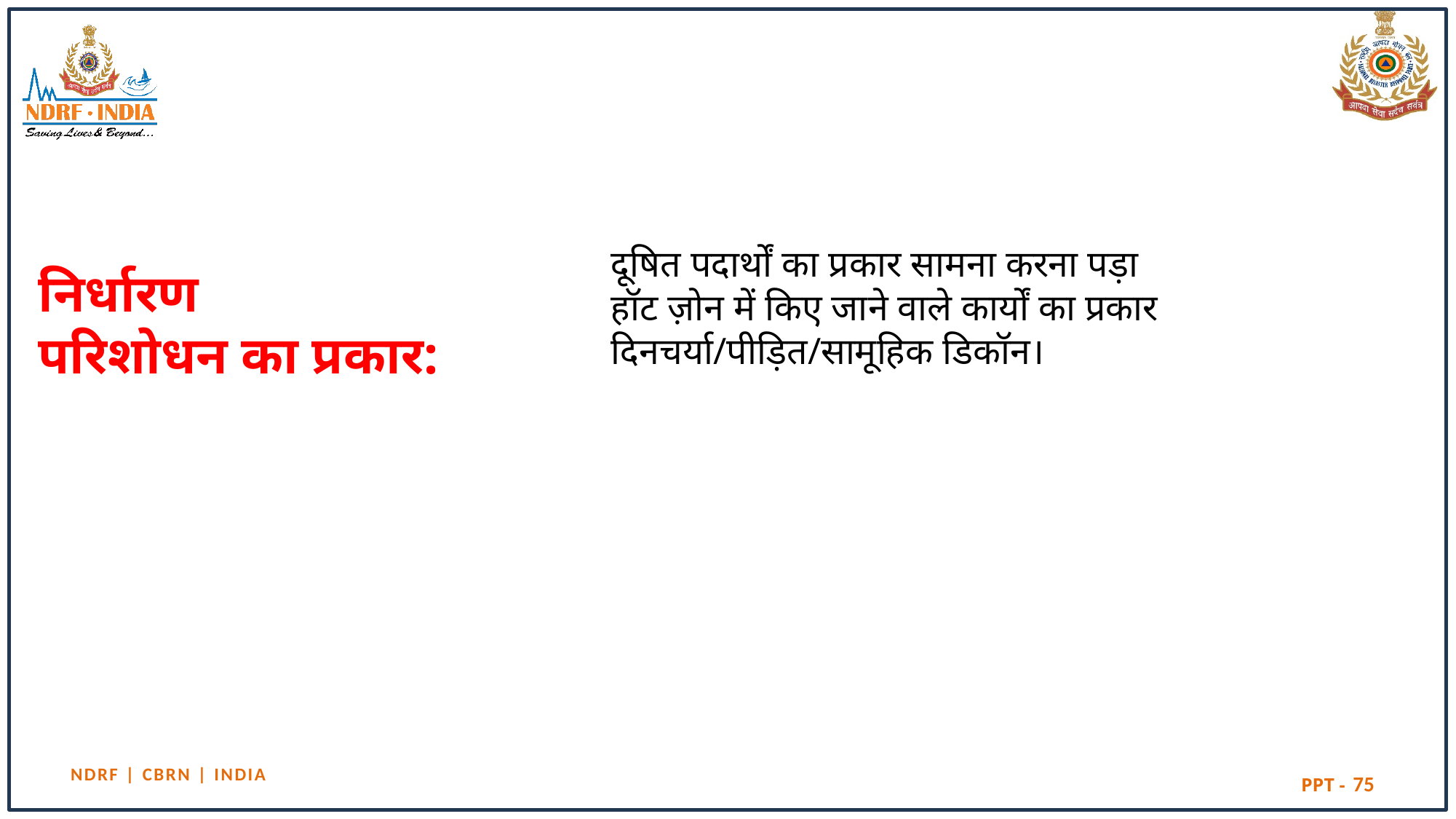

दूषित पदार्थों का प्रकार सामना करना पड़ा
हॉट ज़ोन में किए जाने वाले कार्यों का प्रकार
दिनचर्या/पीड़ित/सामूहिक डिकॉन।
निर्धारण
परिशोधन का प्रकार: